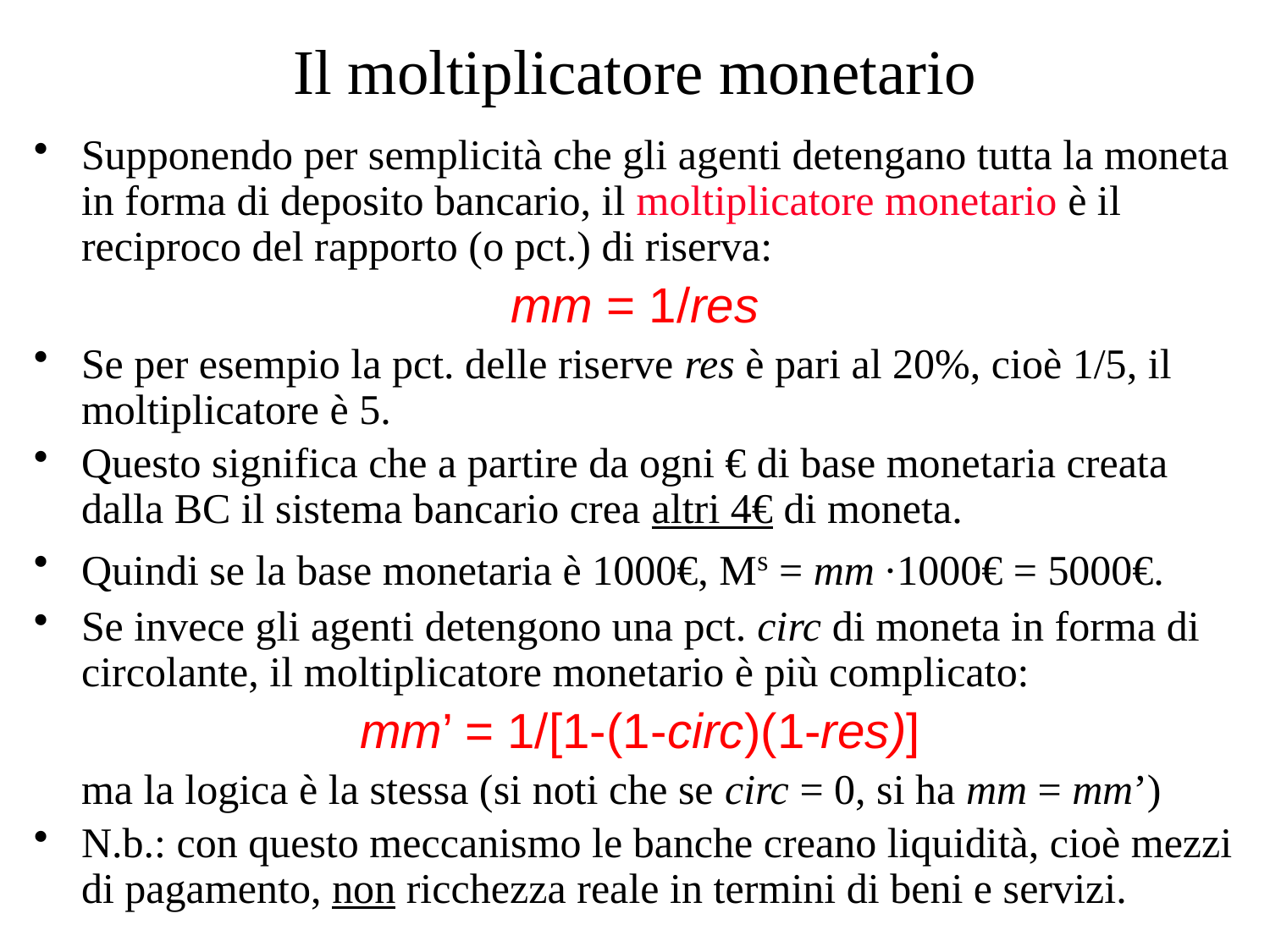

# Il moltiplicatore monetario
Supponendo per semplicità che gli agenti detengano tutta la moneta in forma di deposito bancario, il moltiplicatore monetario è il reciproco del rapporto (o pct.) di riserva:
mm = 1/res
Se per esempio la pct. delle riserve res è pari al 20%, cioè 1/5, il moltiplicatore è 5.
Questo significa che a partire da ogni € di base monetaria creata dalla BC il sistema bancario crea altri 4€ di moneta.
Quindi se la base monetaria è 1000€, Ms = mm ·1000€ = 5000€.
Se invece gli agenti detengono una pct. circ di moneta in forma di circolante, il moltiplicatore monetario è più complicato:
 mm’ = 1/[1-(1-circ)(1-res)]
	ma la logica è la stessa (si noti che se circ = 0, si ha mm = mm’)
N.b.: con questo meccanismo le banche creano liquidità, cioè mezzi di pagamento, non ricchezza reale in termini di beni e servizi.